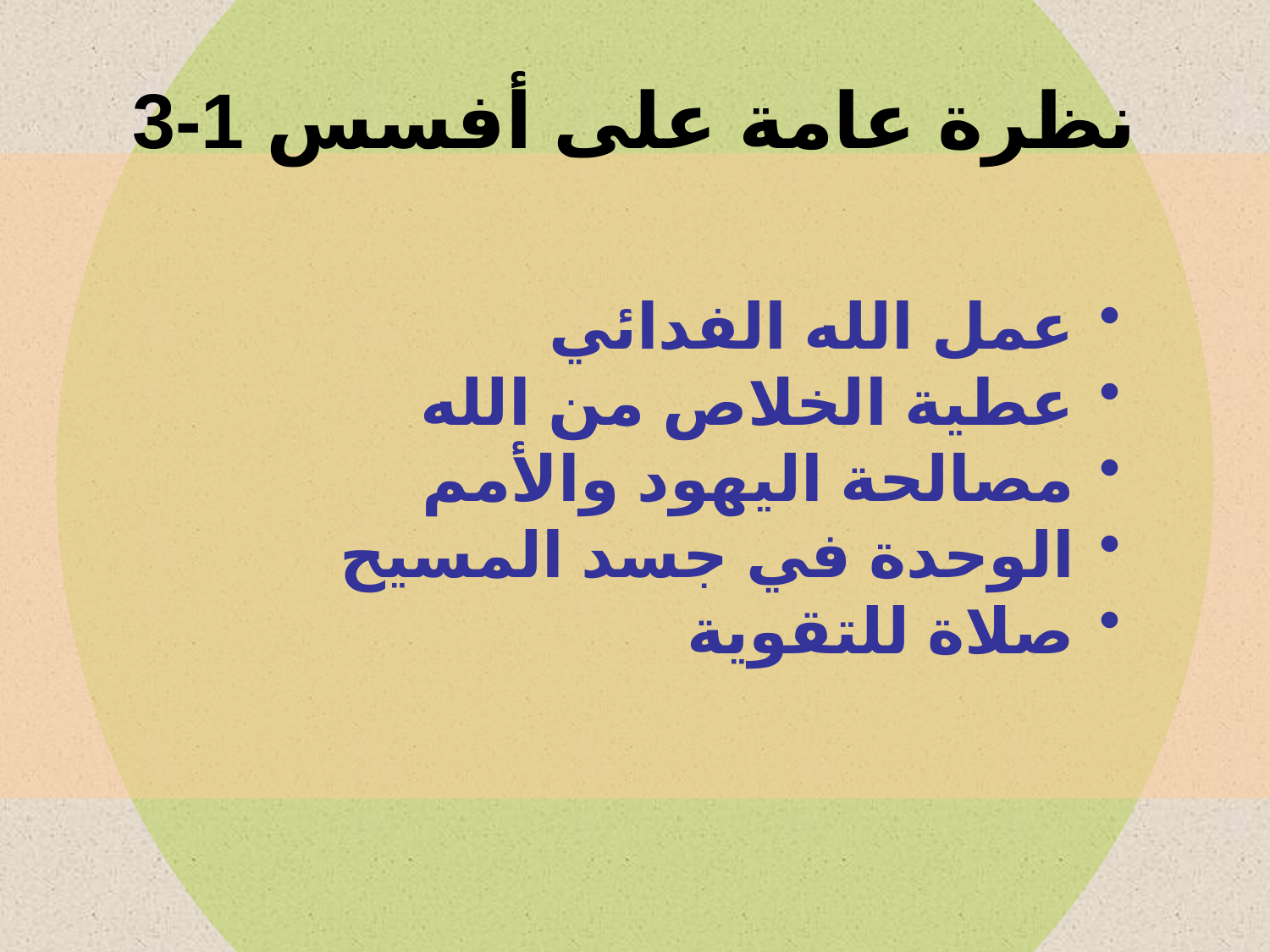

نظرة عامة على أفسس 1-3

 عمل الله الفدائي
 عطية الخلاص من الله
 مصالحة اليهود والأمم
 الوحدة في جسد المسيح
 صلاة للتقوية